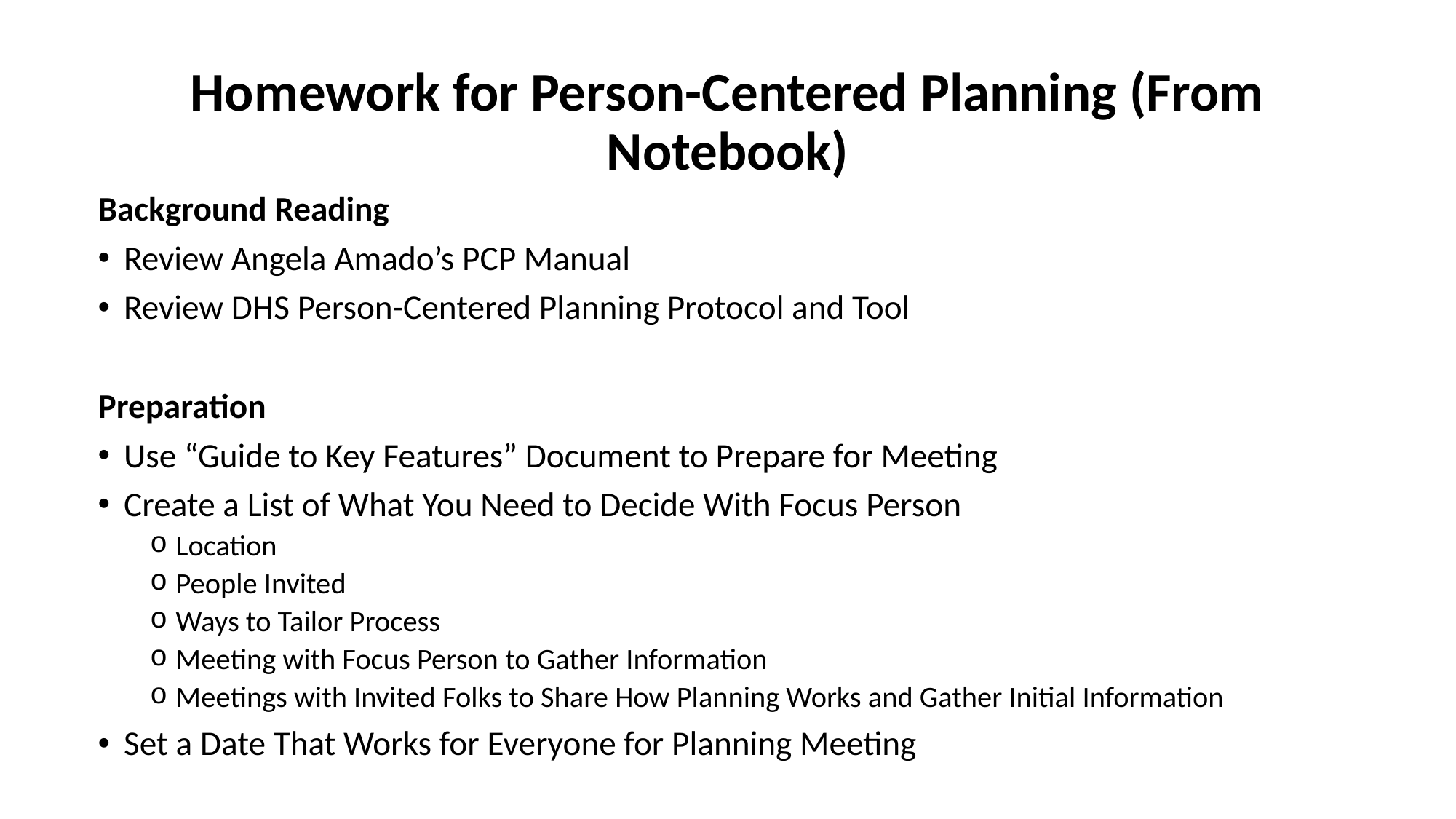

# Homework for Person-Centered Planning (From Notebook)
Background Reading
Review Angela Amado’s PCP Manual
Review DHS Person-Centered Planning Protocol and Tool

Preparation
Use “Guide to Key Features” Document to Prepare for Meeting
Create a List of What You Need to Decide With Focus Person
Location
People Invited
Ways to Tailor Process
Meeting with Focus Person to Gather Information
Meetings with Invited Folks to Share How Planning Works and Gather Initial Information
Set a Date That Works for Everyone for Planning Meeting